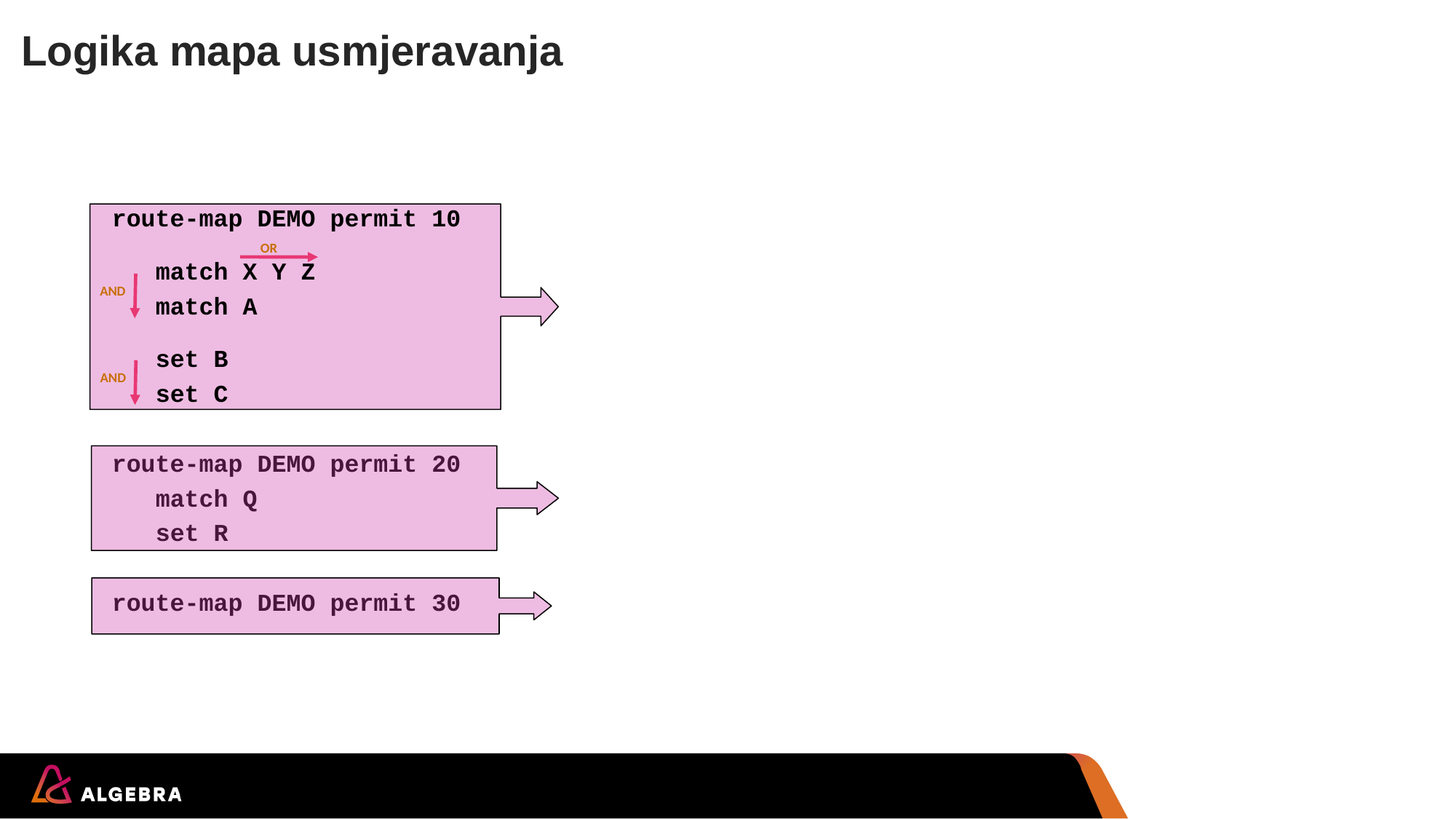

# Logika mapa usmjeravanja

route-map DEMO permit 10
   match X Y Z
   match A
   set B
   set C

route-map DEMO permit 20
   match Q
   set R

route-map DEMO permit 30

OR
If {(X OR Y OR Z)
 AND A match}

  Then {Set B AND C}
       (and exit route-map)
AND
AND
Else
 If Q matches
  Then set R  (and exit route-map)

Else
 Set nothing (and exit route-map)